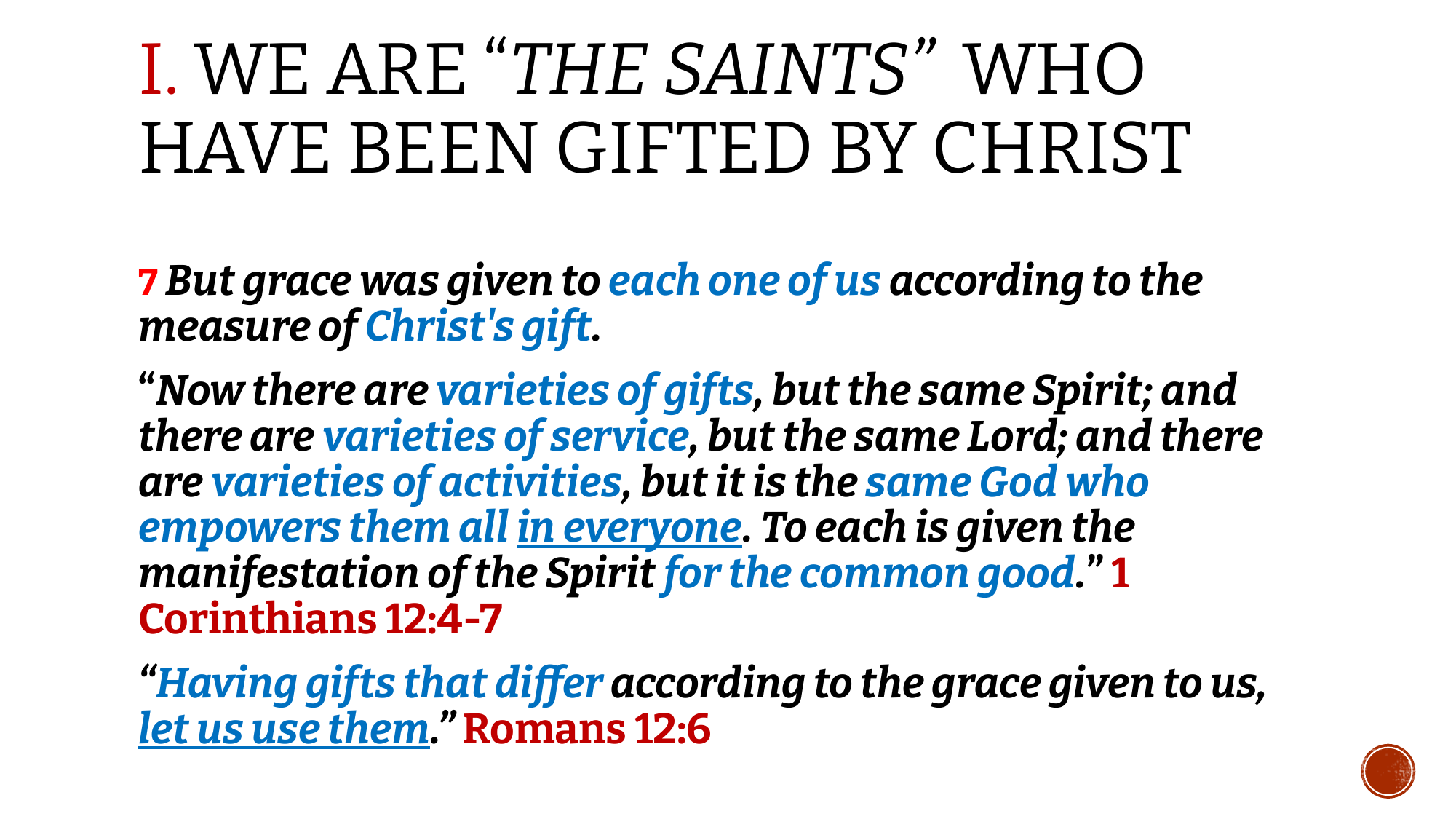

# I. We are “the saints”  who have been gifted by Christ
7 But grace was given to each one of us according to the measure of Christ's gift.
“Now there are varieties of gifts, but the same Spirit; and there are varieties of service, but the same Lord; and there are varieties of activities, but it is the same God who empowers them all in everyone. To each is given the manifestation of the Spirit for the common good.” 1 Corinthians 12:4-7
“Having gifts that differ according to the grace given to us, let us use them.” Romans 12:6